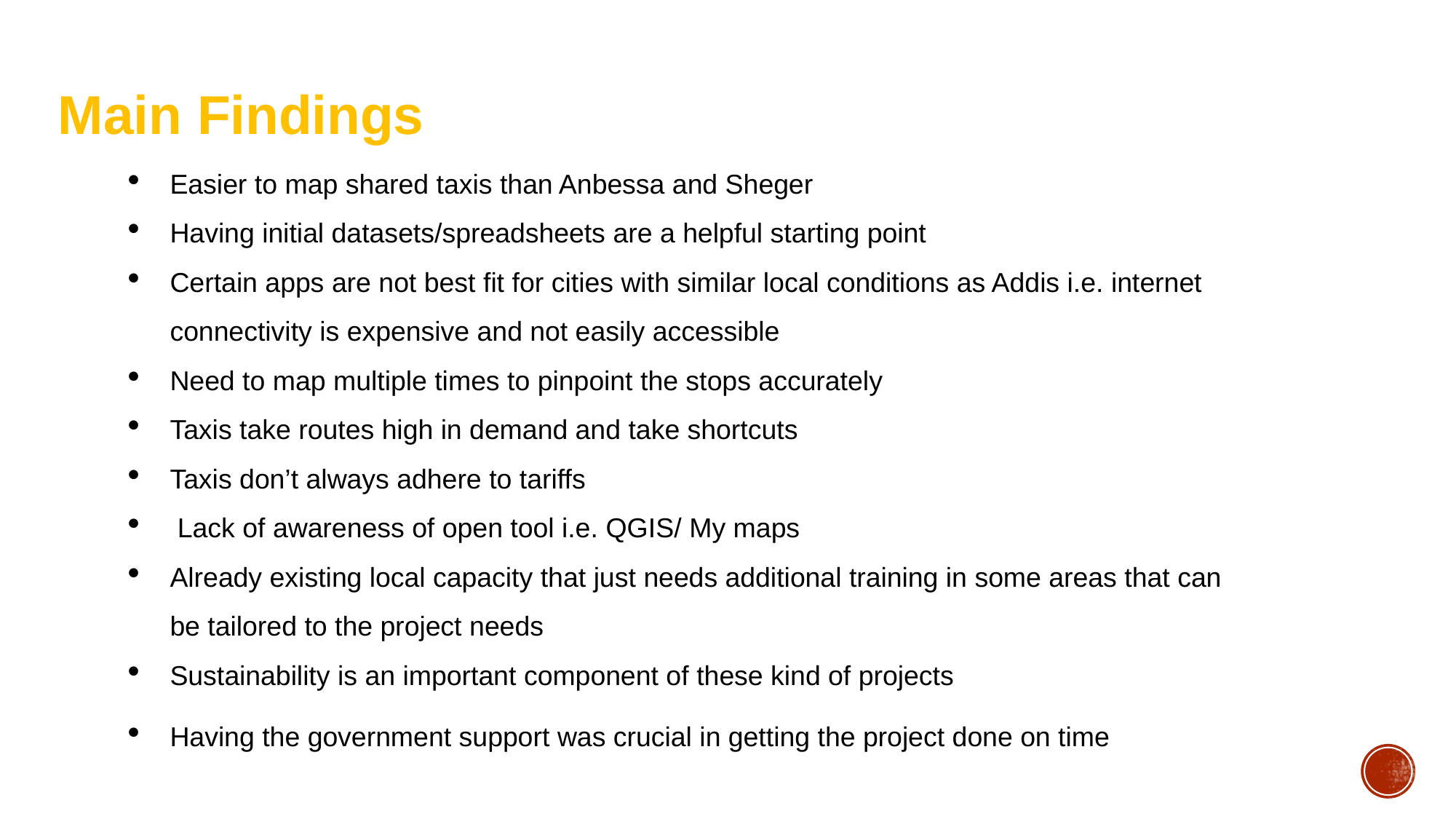

Main Findings
Easier to map shared taxis than Anbessa and Sheger
Having initial datasets/spreadsheets are a helpful starting point
Certain apps are not best fit for cities with similar local conditions as Addis i.e. internet connectivity is expensive and not easily accessible
Need to map multiple times to pinpoint the stops accurately
Taxis take routes high in demand and take shortcuts
Taxis don’t always adhere to tariffs
 Lack of awareness of open tool i.e. QGIS/ My maps
Already existing local capacity that just needs additional training in some areas that can be tailored to the project needs
Sustainability is an important component of these kind of projects
Having the government support was crucial in getting the project done on time